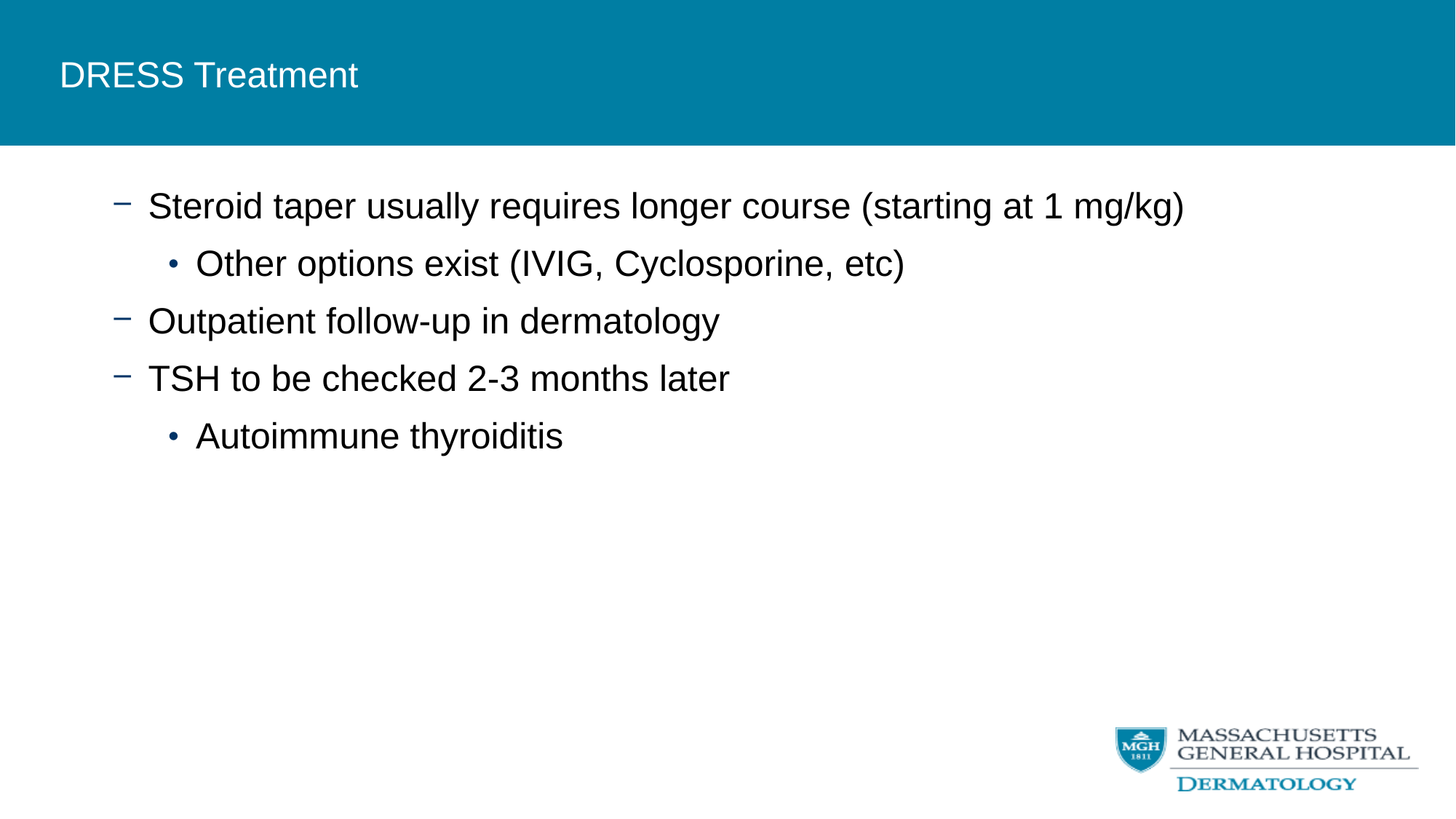

DRESS Treatment
Steroid taper usually requires longer course (starting at 1 mg/kg)
Other options exist (IVIG, Cyclosporine, etc)
Outpatient follow-up in dermatology
TSH to be checked 2-3 months later
Autoimmune thyroiditis